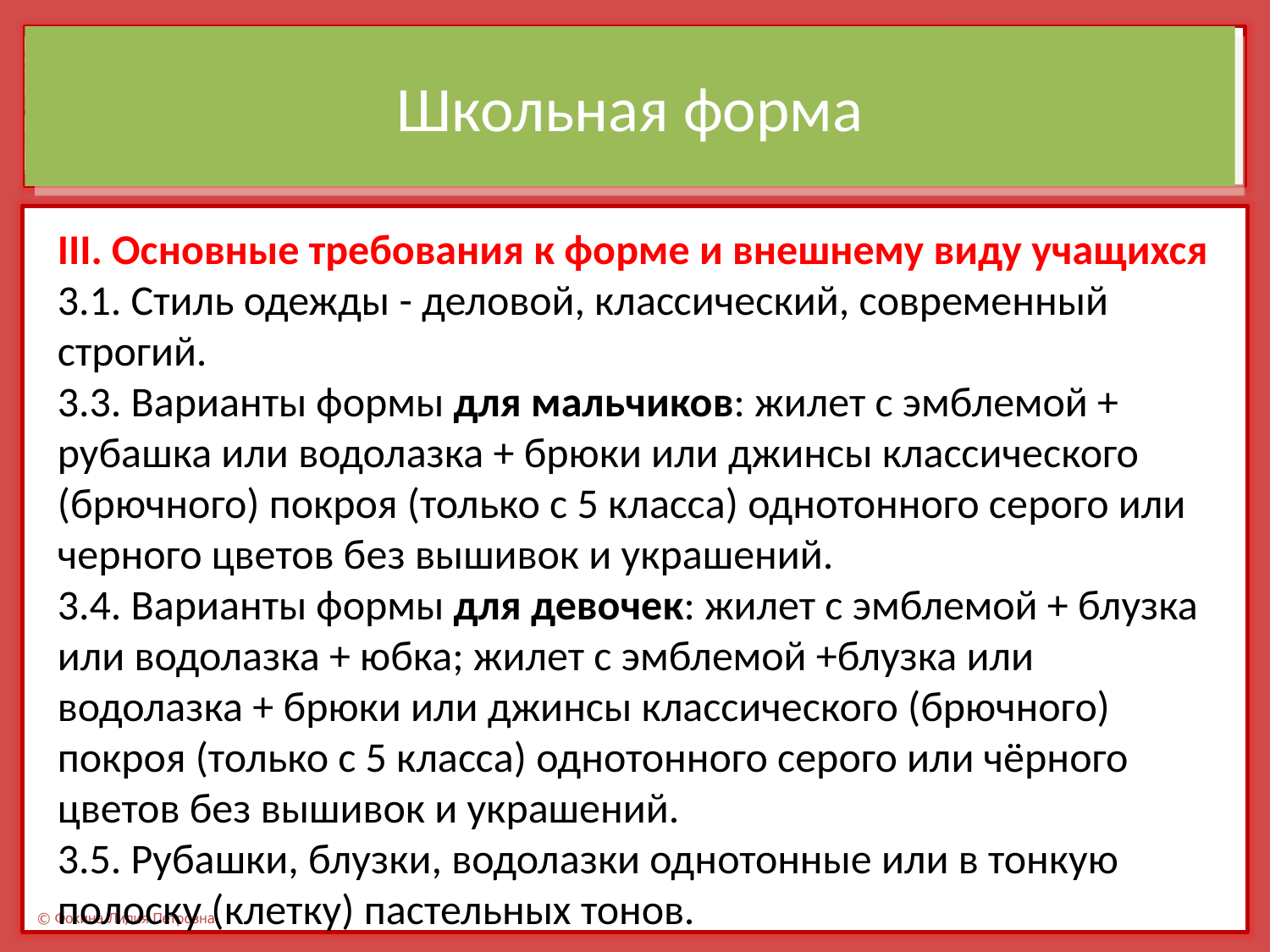

# Школьная форма
III. Основные требования к форме и внешнему виду учащихся
3.1. Стиль одежды - деловой, классический, современный строгий.
3.3. Варианты формы для мальчиков: жилет с эмблемой + рубашка или водолазка + брюки или джинсы классического (брючного) покроя (только с 5 класса) однотонного серого или черного цветов без вышивок и украшений.
3.4. Варианты формы для девочек: жилет с эмблемой + блузка или водолазка + юбка; жилет с эмблемой +блузка или водолазка + брюки или джинсы классического (брючного) покроя (только с 5 класса) однотонного серого или чёрного цветов без вышивок и украшений.
3.5. Рубашки, блузки, водолазки однотонные или в тонкую полоску (клетку) пастельных тонов.